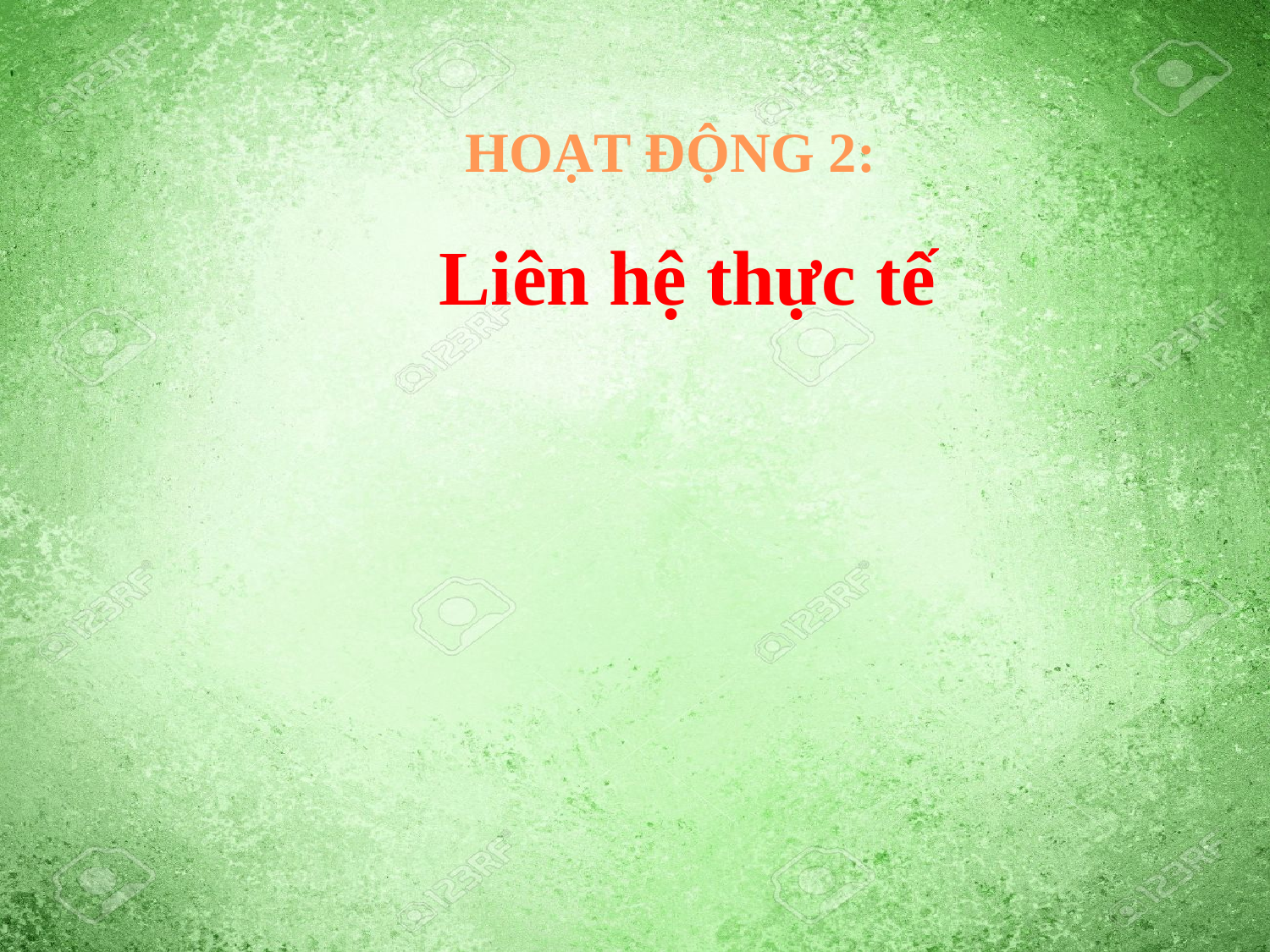

HOẠT ĐỘNG 2:
Liên hệ thực tế